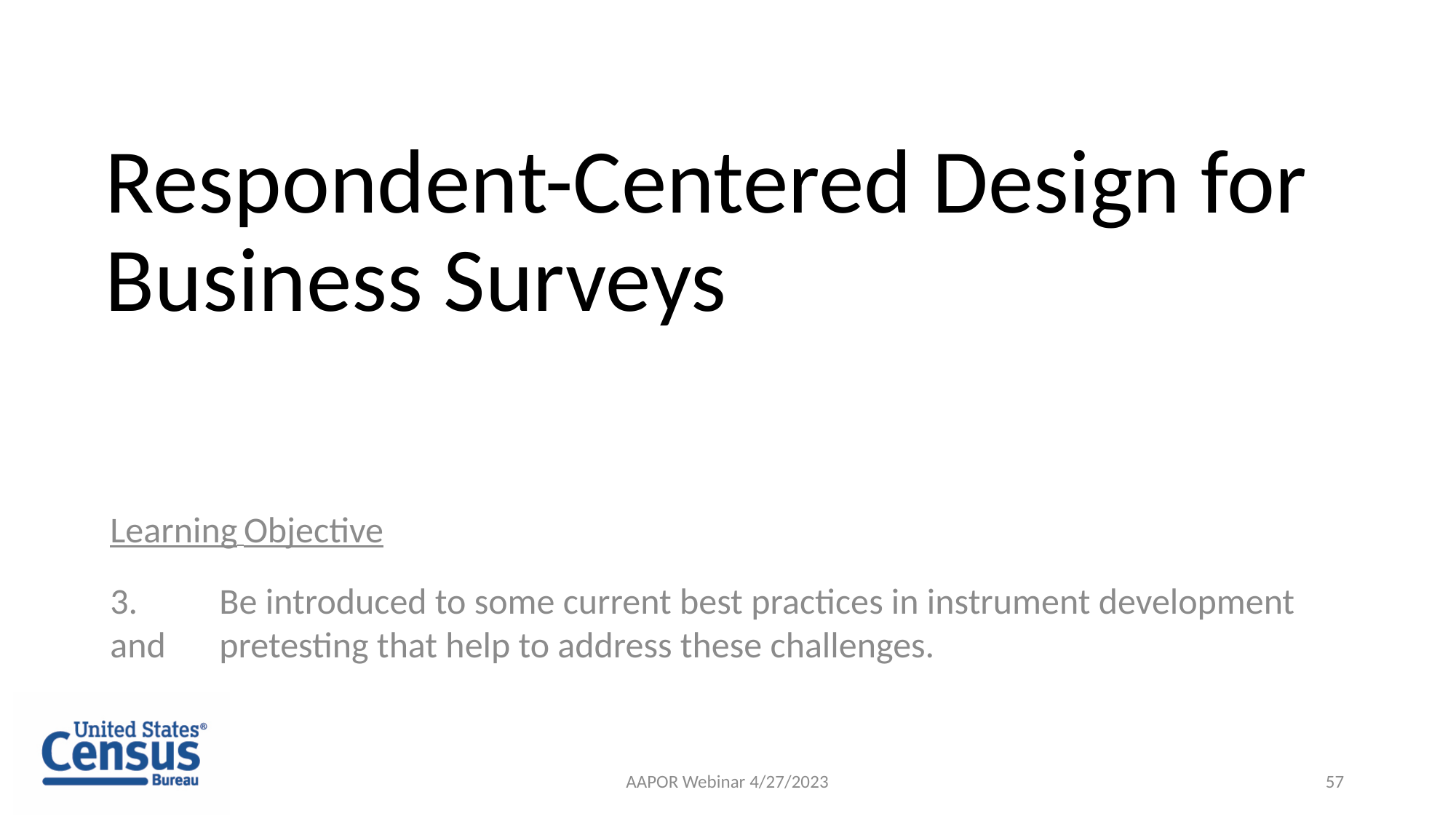

# Respondent-Centered Design for Business Surveys

Learning Objective
3.	Be introduced to some current best practices in instrument development and 	pretesting that help to address these challenges.

AAPOR Webinar 4/27/2023
57